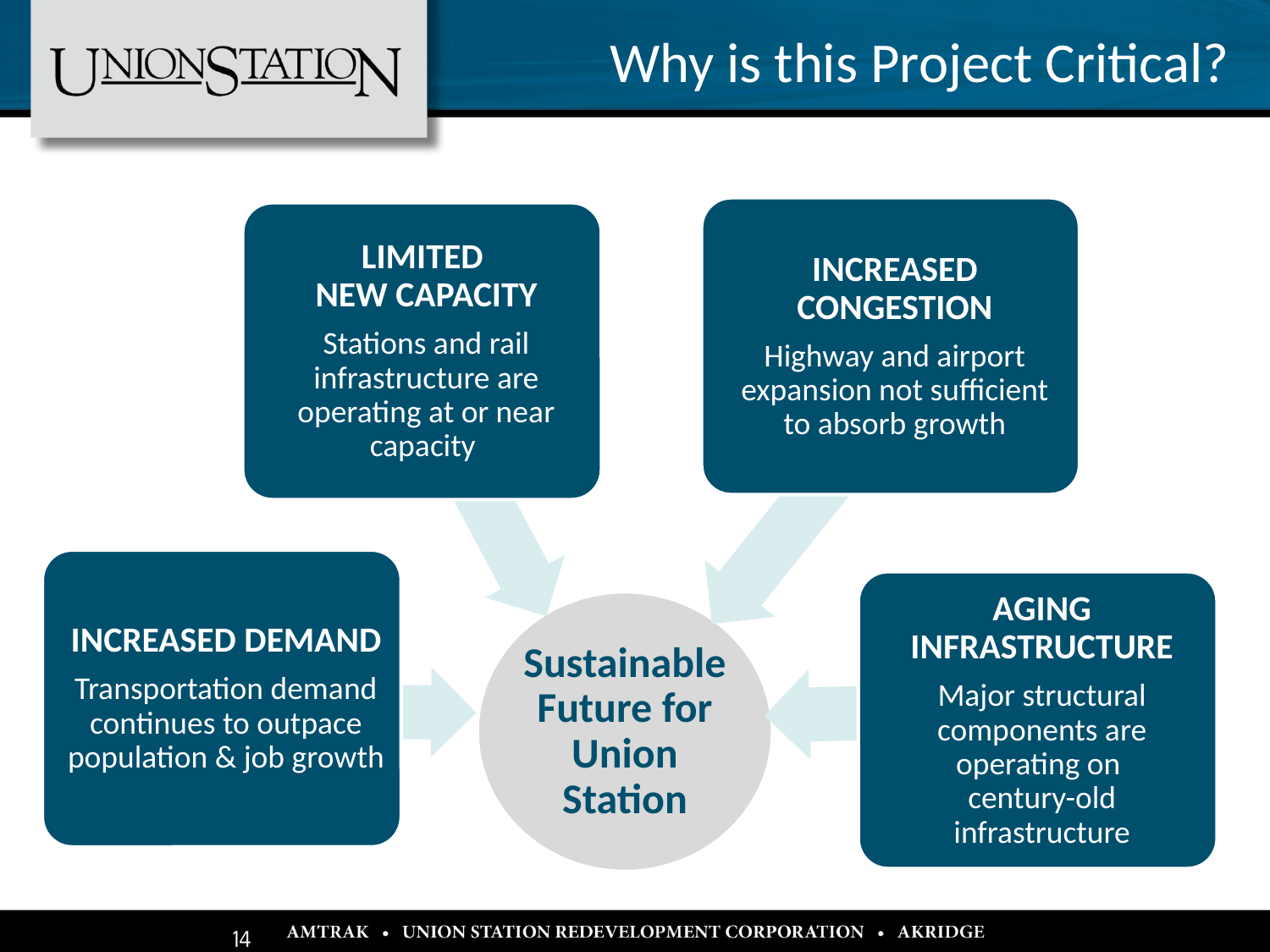

Why is this Project Critical?
Sustainable Future for Union Station
INCREASED DEMAND
Transportation demand continues to outpace population & job growth
LIMITED
NEW CAPACITY
Stations and rail infrastructure are operating at or near capacity
AGING INFRASTRUCTURE
Major structural components are operating on
century-old infrastructure
INCREASED CONGESTION
Highway and airport expansion not sufficient to absorb growth